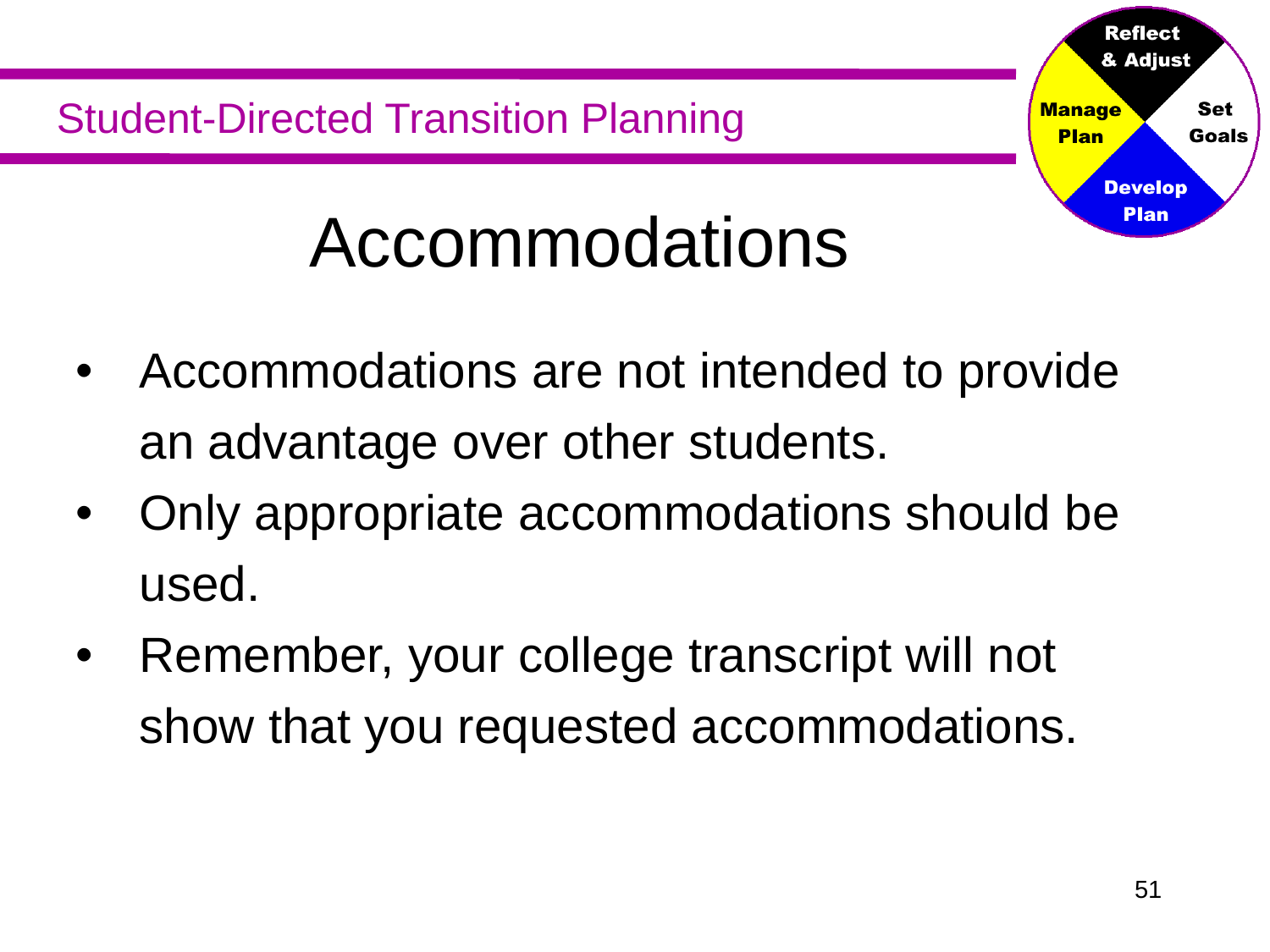

Accommodations
Accommodations are not intended to provide an advantage over other students.
Only appropriate accommodations should be used.
Remember, your college transcript will not show that you requested accommodations.

51